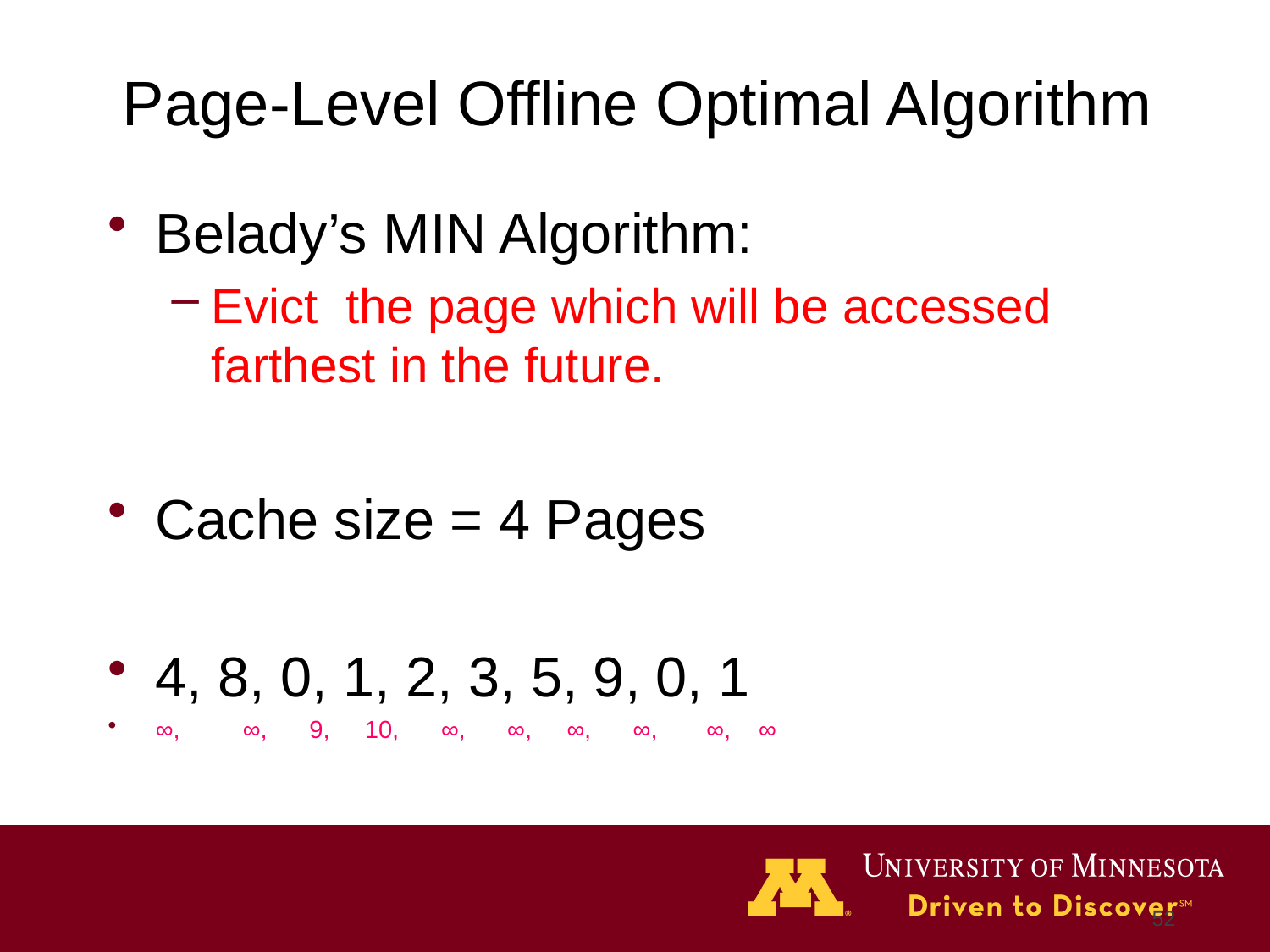

# Page-Level Offline Optimal Algorithm
Belady’s MIN Algorithm:
Evict  the page which will be accessed farthest in the future.

Cache size = 4 Pages

4, 8, 0, 1, 2, 3, 5, 9, 0, 1
∞,         ∞,      9,     10,      ∞,      ∞,     ∞,      ∞,       ∞,    ∞

52